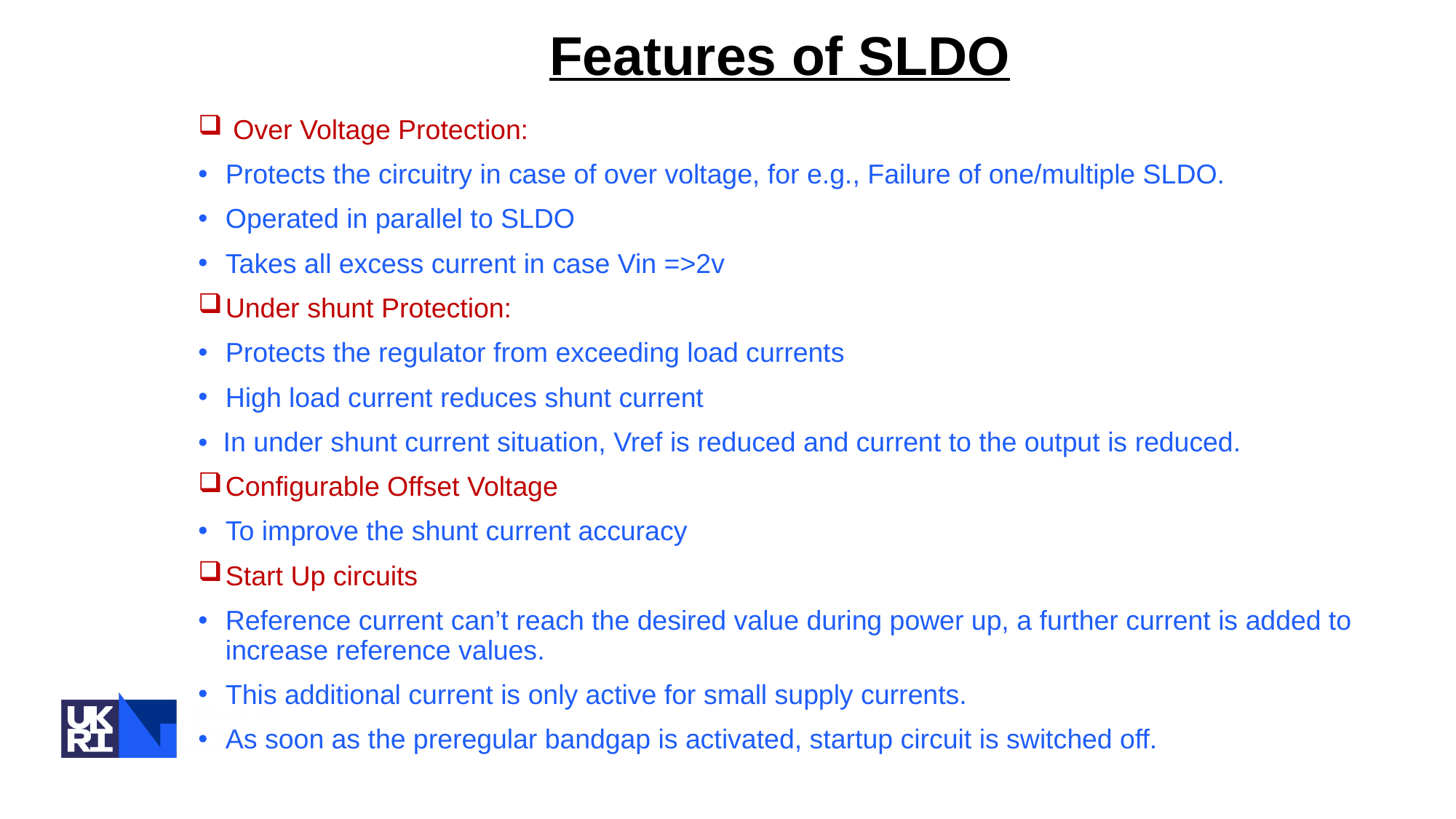

Features of SLDO
 Over Voltage Protection:
Protects the circuitry in case of over voltage, for e.g., Failure of one/multiple SLDO.
Operated in parallel to SLDO
Takes all excess current in case Vin =>2v
Under shunt Protection:
Protects the regulator from exceeding load currents
High load current reduces shunt current
•  In under shunt current situation, Vref is reduced and current to the output is reduced.
Configurable Offset Voltage
To improve the shunt current accuracy
Start Up circuits
Reference current can’t reach the desired value during power up, a further current is added to increase reference values.
This additional current is only active for small supply currents.
As soon as the preregular bandgap is activated, startup circuit is switched off.